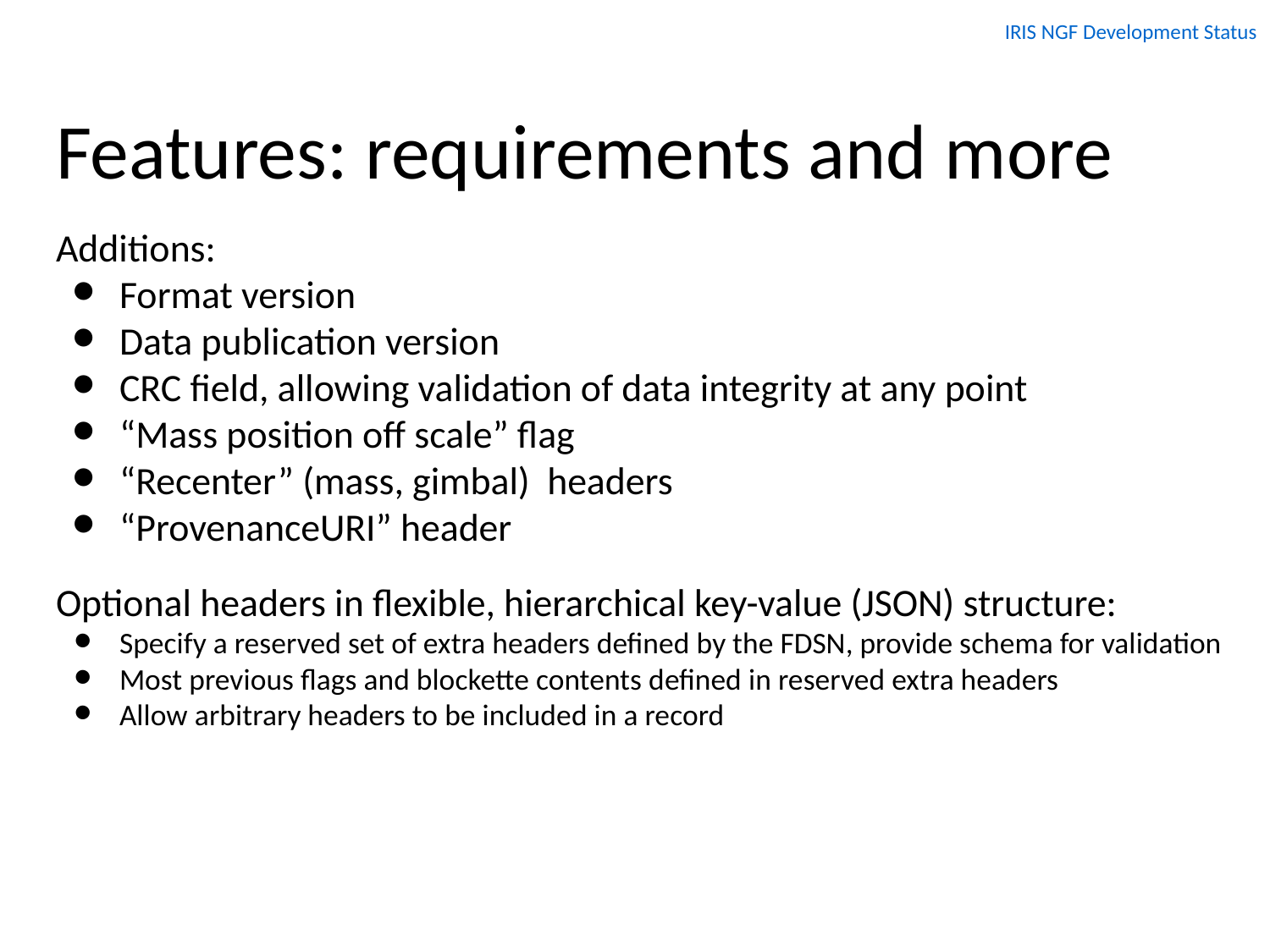

IRIS NGF Development Status
# Features: requirements and more
Additions:
Format version
Data publication version
CRC field, allowing validation of data integrity at any point
“Mass position off scale” flag
“Recenter” (mass, gimbal)  headers
“ProvenanceURI” header
Optional headers in flexible, hierarchical key-value (JSON) structure:
Specify a reserved set of extra headers defined by the FDSN, provide schema for validation
Most previous flags and blockette contents defined in reserved extra headers
Allow arbitrary headers to be included in a record